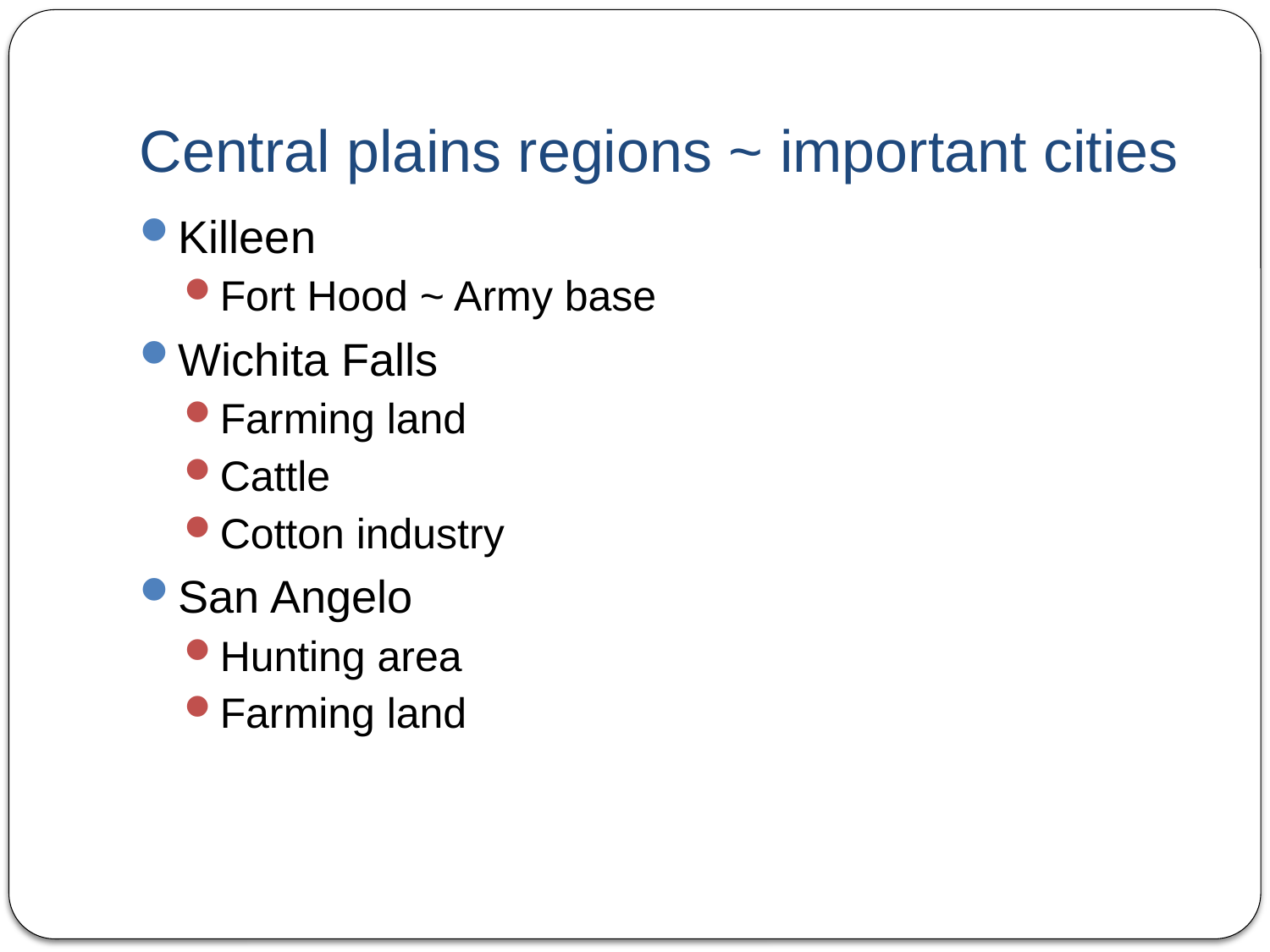

# Central plains regions ~ important cities
Killeen
Fort Hood ~ Army base
Wichita Falls
Farming land
Cattle
Cotton industry
San Angelo
Hunting area
Farming land